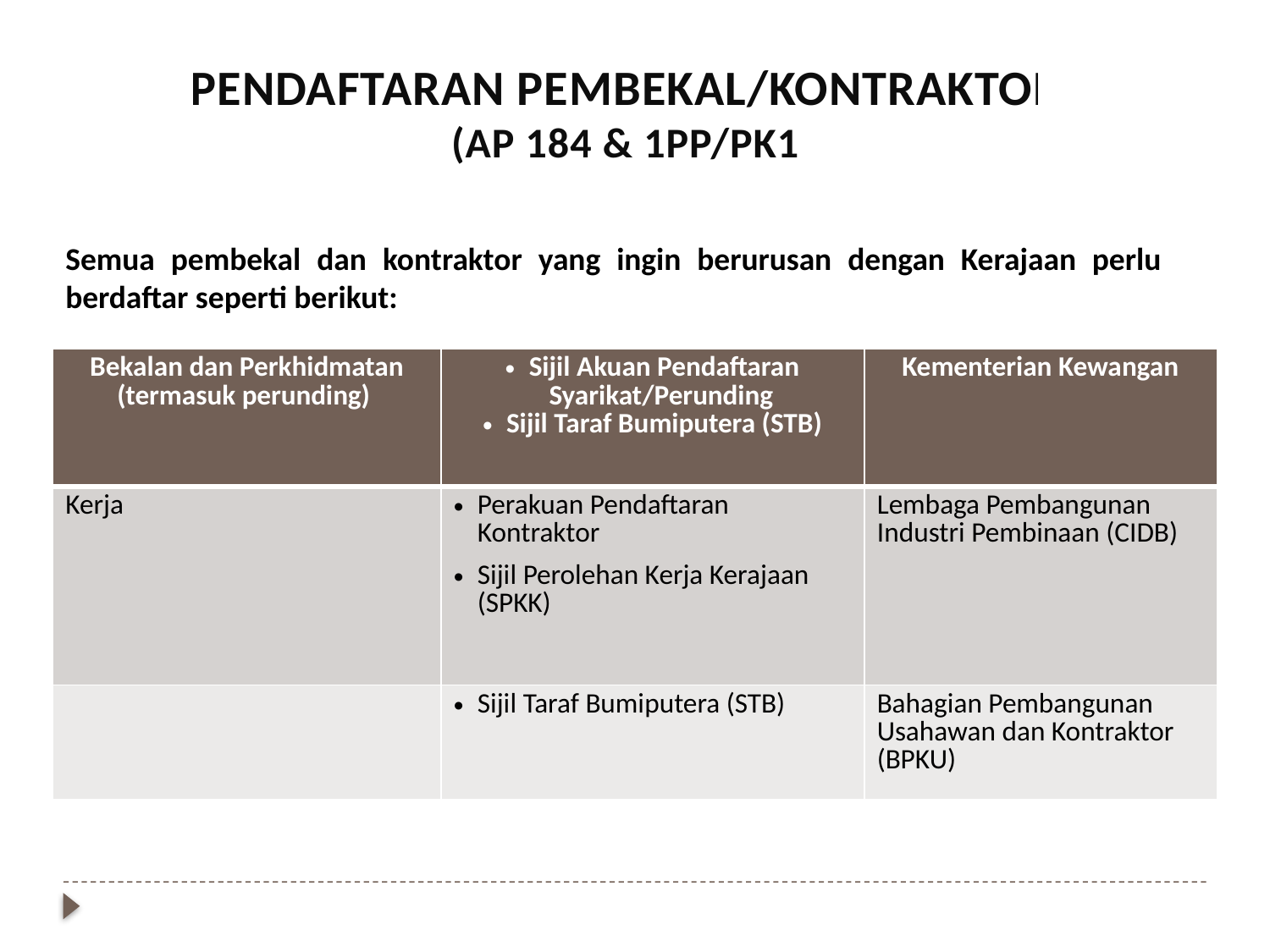

PENDAFTARAN PEMBEKAL/KONTRAKTOR
(AP 184 & 1PP/PK1)
Semua pembekal dan kontraktor yang ingin berurusan dengan Kerajaan perlu berdaftar seperti berikut:
| Bekalan dan Perkhidmatan (termasuk perunding) | Sijil Akuan Pendaftaran Syarikat/Perunding Sijil Taraf Bumiputera (STB) | Kementerian Kewangan |
| --- | --- | --- |
| Kerja | Perakuan Pendaftaran Kontraktor Sijil Perolehan Kerja Kerajaan (SPKK) | Lembaga Pembangunan Industri Pembinaan (CIDB) |
|  | Sijil Taraf Bumiputera (STB) | Bahagian Pembangunan Usahawan dan Kontraktor (BPKU) |